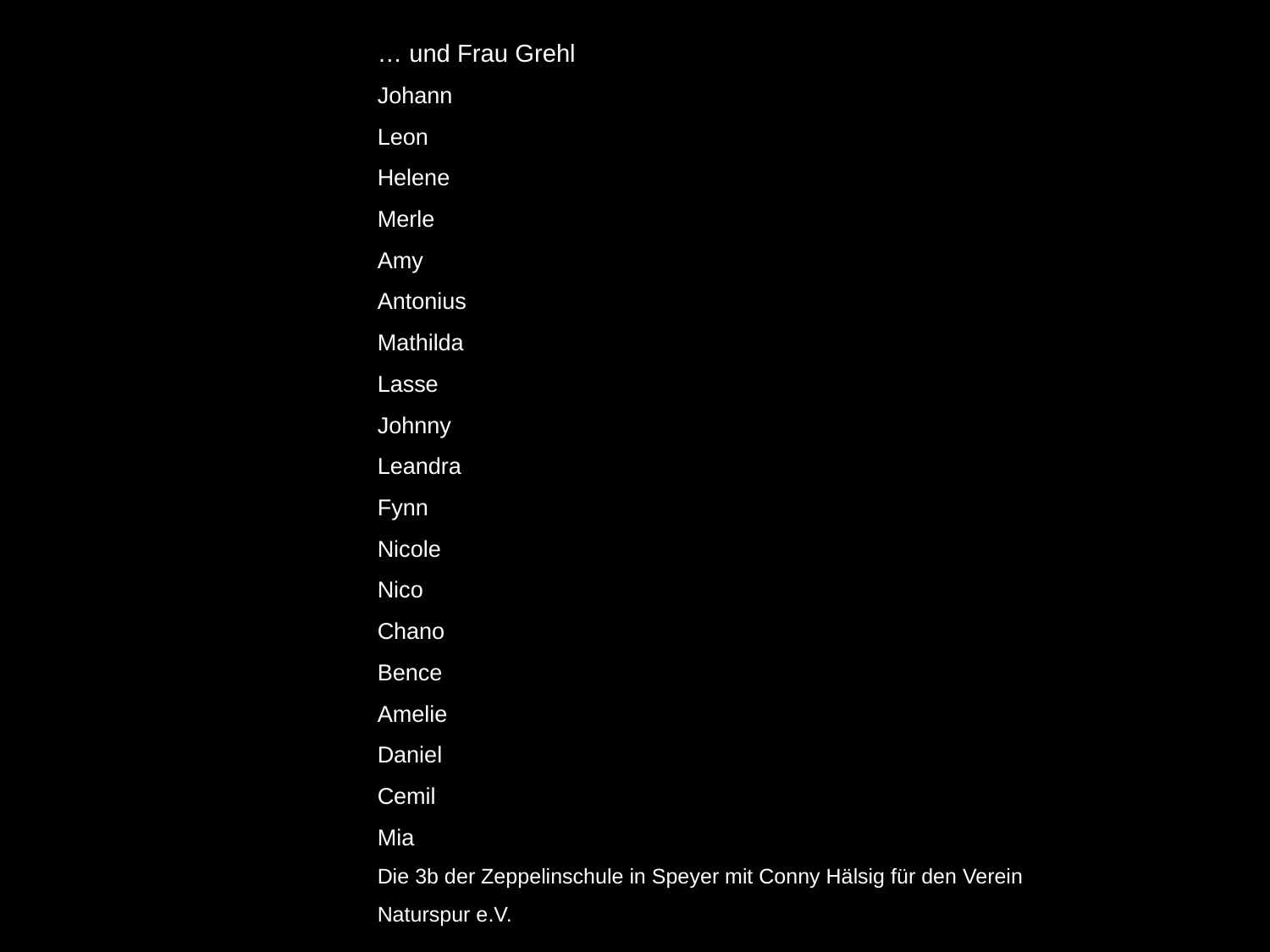

… und Frau Grehl
Johann
Leon
Helene
Merle
Amy
Antonius
Mathilda
Lasse
Johnny
Leandra
Fynn
Nicole
Nico
Chano
Bence
Amelie
Daniel
Cemil
Mia
Die 3b der Zeppelinschule in Speyer mit Conny Hälsig für den Verein Naturspur e.V.